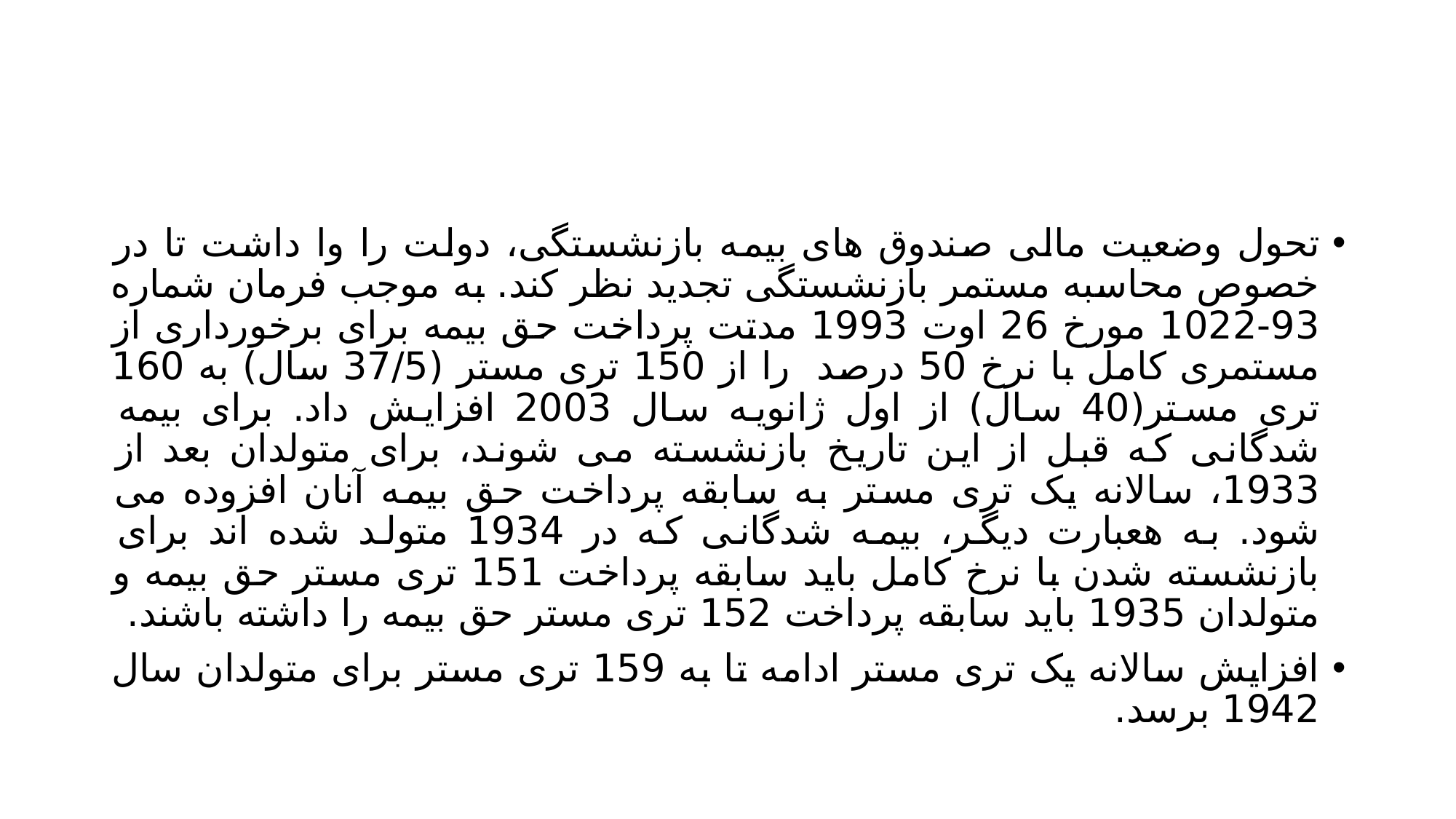

#
تحول وضعیت مالی صندوق های بیمه بازنشستگی، دولت را وا داشت تا در خصوص محاسبه مستمر بازنشستگی تجدید نظر کند. به موجب فرمان شماره 93-1022 مورخ 26 اوت 1993 مدتت پرداخت حق بیمه برای برخورداری از مستمری کامل با نرخ 50 درصد  را از 150 تری مستر (37/5 سال) به 160 تری مستر(40 سال) از اول ژانویه سال 2003 افزایش داد. برای بیمه شدگانی که قبل از این تاریخ بازنشسته می شوند، برای متولدان بعد از 1933، سالانه یک تری مستر به سابقه پرداخت حق بیمه آنان افزوده می شود. به هعبارت دیگر، بیمه شدگانی که در 1934 متولد شده اند برای بازنشسته شدن با نرخ کامل باید سابقه پرداخت 151 تری مستر حق بیمه و متولدان 1935 باید سابقه پرداخت 152 تری مستر حق بیمه را داشته باشند.
افزایش سالانه یک تری مستر ادامه تا به 159 تری مستر برای متولدان سال 1942 برسد.